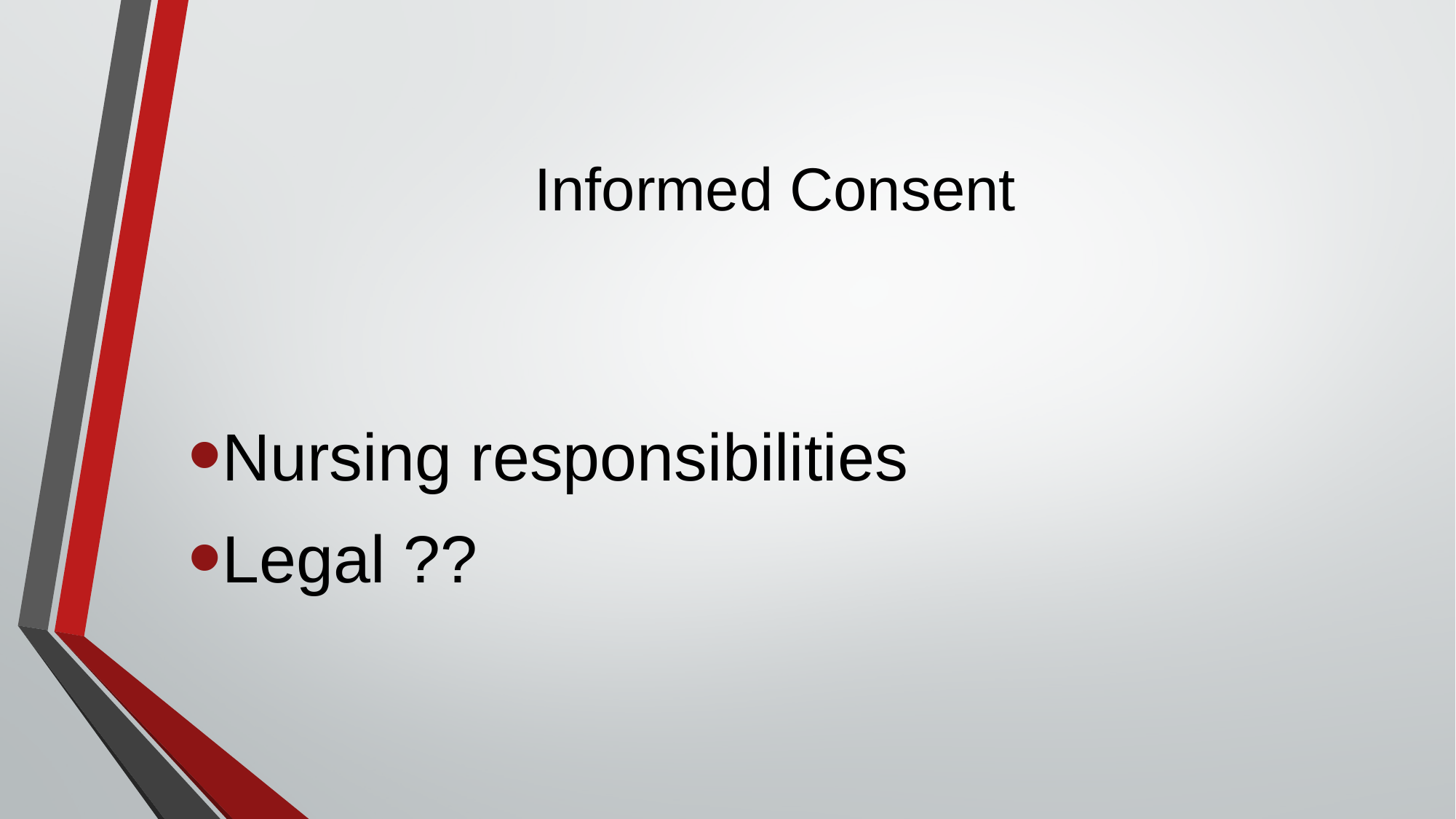

# Informed Consent
Nursing responsibilities
Legal ??